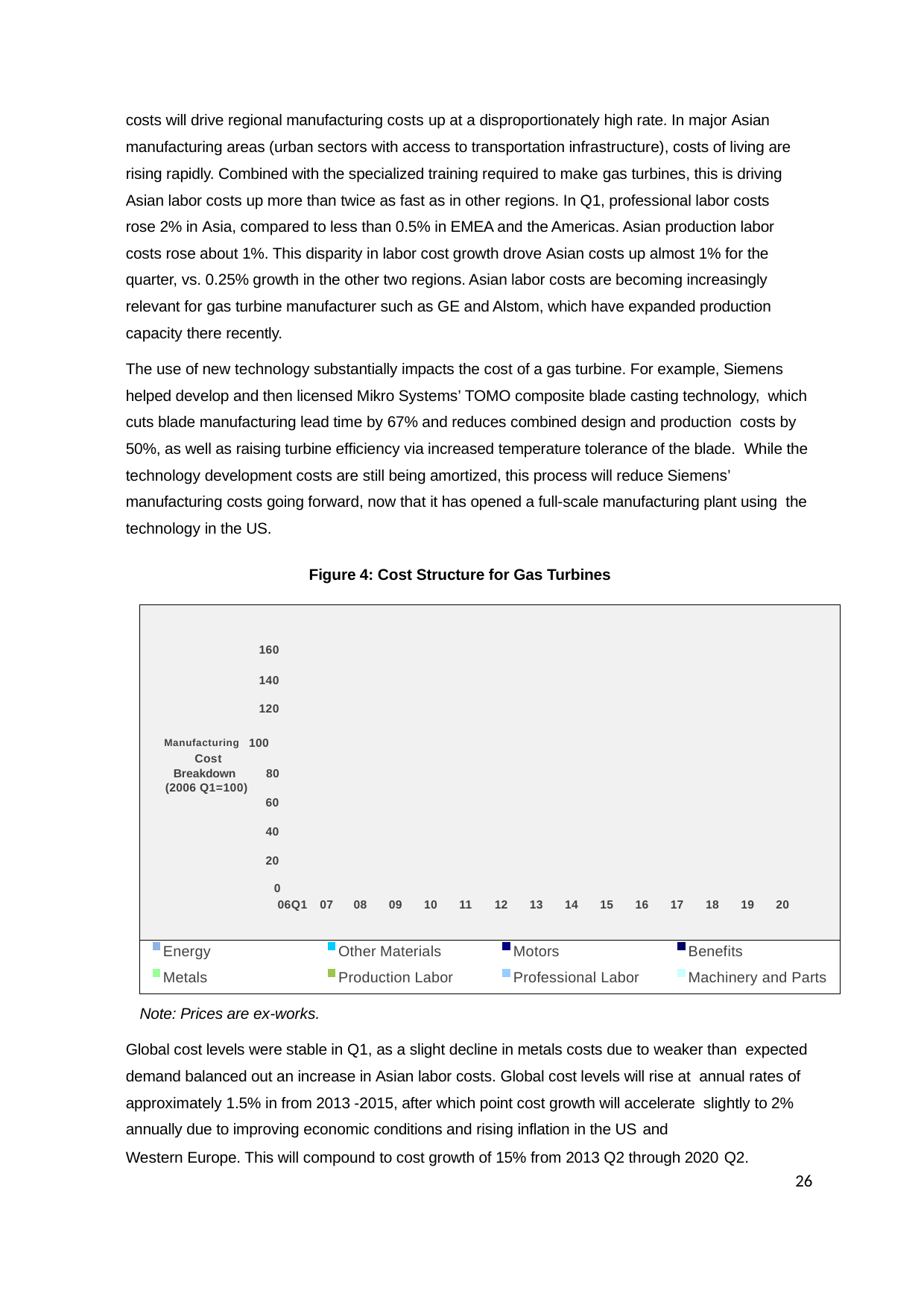

costs will drive regional manufacturing costs up at a disproportionately high rate. In major Asian  manufacturing areas (urban sectors with access to transportation infrastructure), costs of living are  rising rapidly. Combined with the specialized training required to make gas turbines, this is driving  Asian labor costs up more than twice as fast as in other regions. In Q1, professional labor costs  rose 2% in Asia, compared to less than 0.5% in EMEA and the Americas. Asian production labor  costs rose about 1%. This disparity in labor cost growth drove Asian costs up almost 1% for the  quarter, vs. 0.25% growth in the other two regions. Asian labor costs are becoming increasingly  relevant for gas turbine manufacturer such as GE and Alstom, which have expanded production  capacity there recently.
The use of new technology substantially impacts the cost of a gas turbine. For example, Siemens  helped develop and then licensed Mikro Systems’ TOMO composite blade casting technology,  which cuts blade manufacturing lead time by 67% and reduces combined design and production  costs by 50%, as well as raising turbine efficiency via increased temperature tolerance of the blade.  While the technology development costs are still being amortized, this process will reduce Siemens’  manufacturing costs going forward, now that it has opened a full-scale manufacturing plant using  the technology in the US.

Figure 4: Cost Structure for Gas Turbines
| 160 |  |  |  |  |  |  |  |  |  |  |  |  |  |  |
| --- | --- | --- | --- | --- | --- | --- | --- | --- | --- | --- | --- | --- | --- | --- |
| 140 |  |  |  |  |  |  |  |  |  |  |  |  |  |  |
| 120 |  |  |  |  |  |  |  |  |  |  |  |  |  |  |
| Manufacturing 100 |  |  |  |  |  |  |  |  |  |  |  |  |  |  |
| Cost |  |  |  |  |  |  |  |  |  |  |  |  |  |  |
| Breakdown | 80 |  |  |  |  |  |  |  |  |  |  |  |  |  |
| (2006 Q1=100) |  |  |  |  |  |  |  |  |  |  |  |  |  |  |
| 60 |  |  |  |  |  |  |  |  |  |  |  |  |  |  |
| 40 |  |  |  |  |  |  |  |  |  |  |  |  |  |  |
| 20 |  |  |  |  |  |  |  |  |  |  |  |  |  |  |
| 0 |  |  |  |  |  |  |  |  |  |  |  |  |  |  |
| 06Q1 07 |  | 08 | 09 | 10 | 11 | 12 | 13 | 14 | 15 | 16 | 17 | 18 | 19 | 20 |
| Energy Metals |  | Other Materials Production Labor |  |  |  |  | Motors Professional Labor |  |  |  |  | Benefits Machinery and Parts |  |  |

Note: Prices are ex-works.
Global cost levels were stable in Q1, as a slight decline in metals costs due to weaker than  expected demand balanced out an increase in Asian labor costs. Global cost levels will rise at  annual rates of approximately 1.5% in from 2013 -2015, after which point cost growth will accelerate  slightly to 2% annually due to improving economic conditions and rising inflation in the US and
Western Europe. This will compound to cost growth of 15% from 2013 Q2 through 2020 Q2.
26